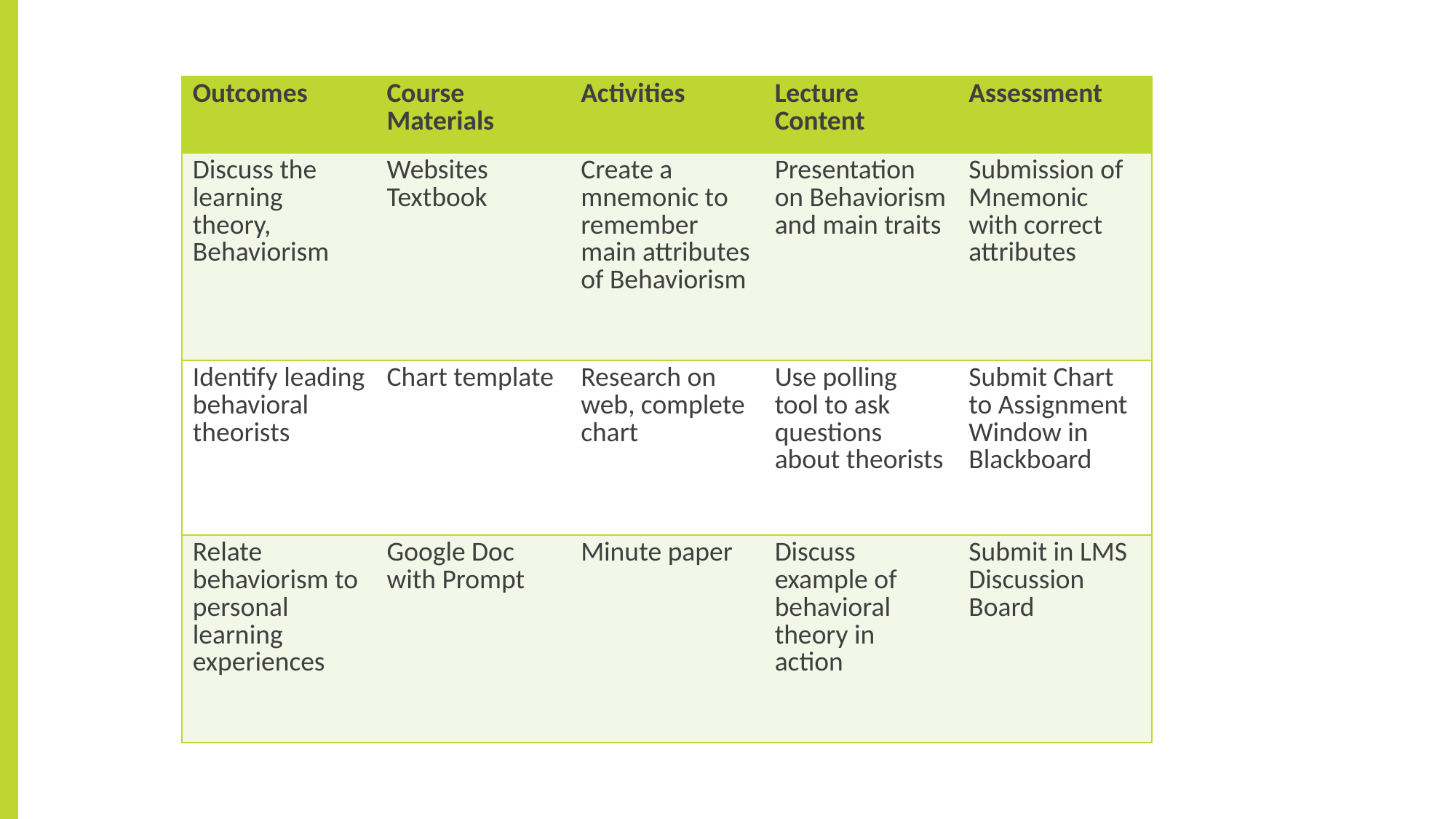

| Outcomes | Course Materials | Activities | Lecture Content | Assessment |
| --- | --- | --- | --- | --- |
| Discuss the learning theory, Behaviorism | Websites Textbook | Create a mnemonic to remember main attributes of Behaviorism | Presentation on Behaviorism and main traits | Submission of Mnemonic with correct attributes |
| Identify leading behavioral theorists | Chart template | Research on web, complete chart | Use polling tool to ask questions about theorists | Submit Chart to Assignment Window in Blackboard |
| Relate behaviorism to personal learning experiences | Google Doc with Prompt | Minute paper | Discuss example of behavioral theory in action | Submit in LMS Discussion Board |